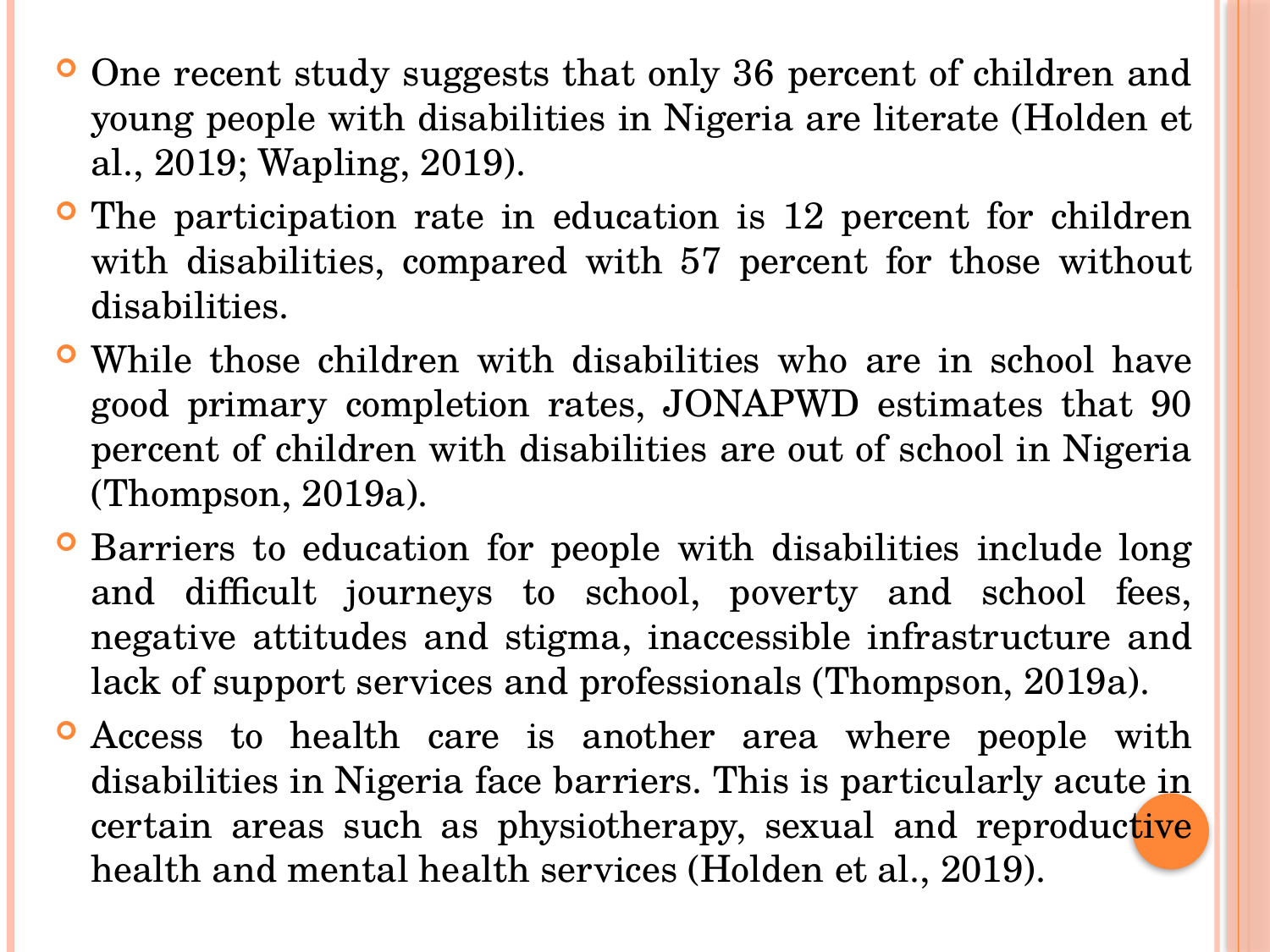

One recent study suggests that only 36 percent of children and young people with disabilities in Nigeria are literate (Holden et al., 2019; Wapling, 2019).
The participation rate in education is 12 percent for children with disabilities, compared with 57 percent for those without disabilities.
While those children with disabilities who are in school have good primary completion rates, JONAPWD estimates that 90 percent of children with disabilities are out of school in Nigeria (Thompson, 2019a).
Barriers to education for people with disabilities include long and difficult journeys to school, poverty and school fees, negative attitudes and stigma, inaccessible infrastructure and lack of support services and professionals (Thompson, 2019a).
Access to health care is another area where people with disabilities in Nigeria face barriers. This is particularly acute in certain areas such as physiotherapy, sexual and reproductive health and mental health services (Holden et al., 2019).